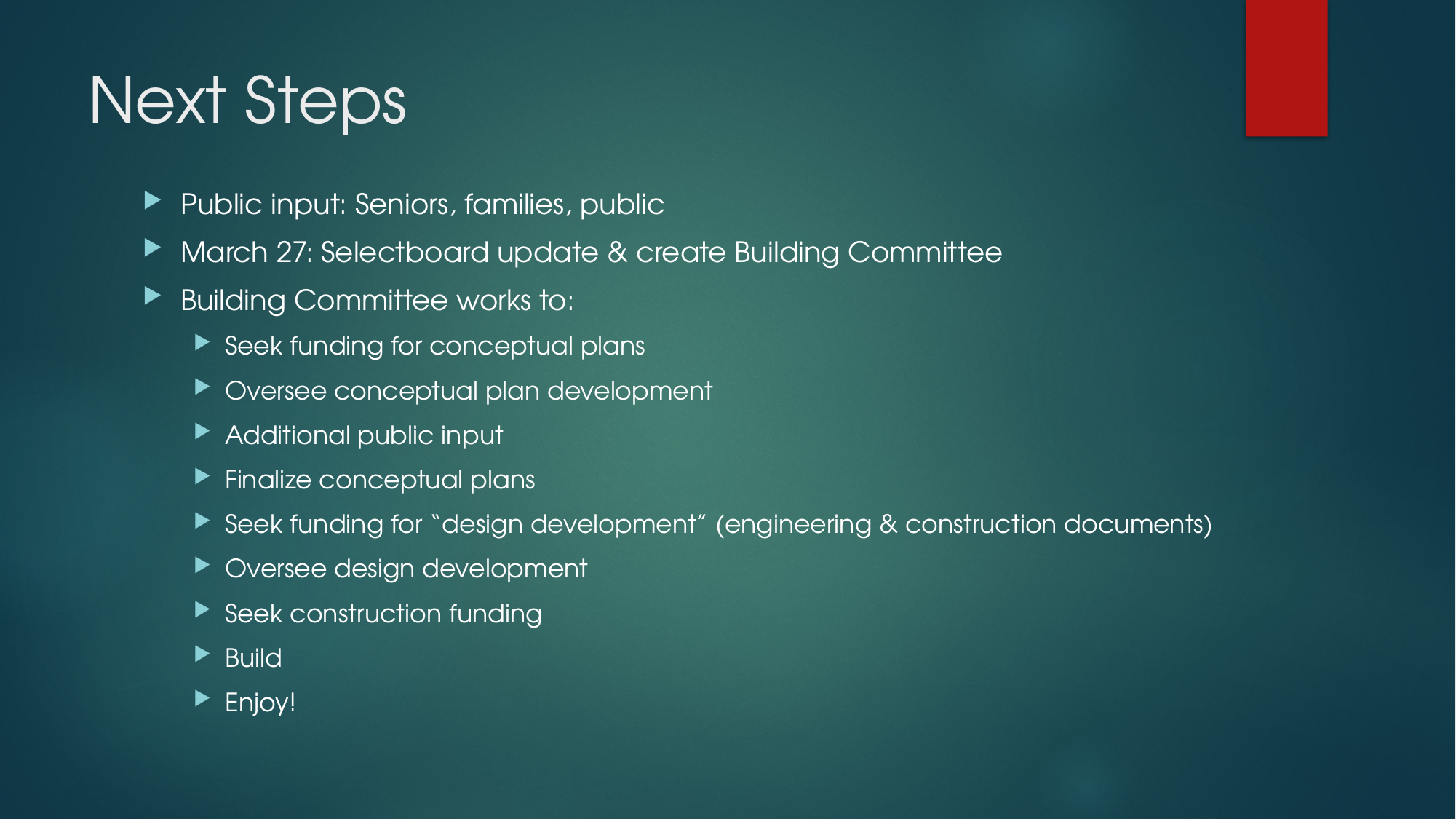

# Next Steps
Public input: Seniors, families, public
March 27: Selectboard update & create Building Committee
Building Committee works to:
Seek funding for conceptual plans
Oversee conceptual plan development
Additional public input
Finalize conceptual plans
Seek funding for “design development” (engineering & construction documents)
Oversee design development
Seek construction funding
Build
Enjoy!